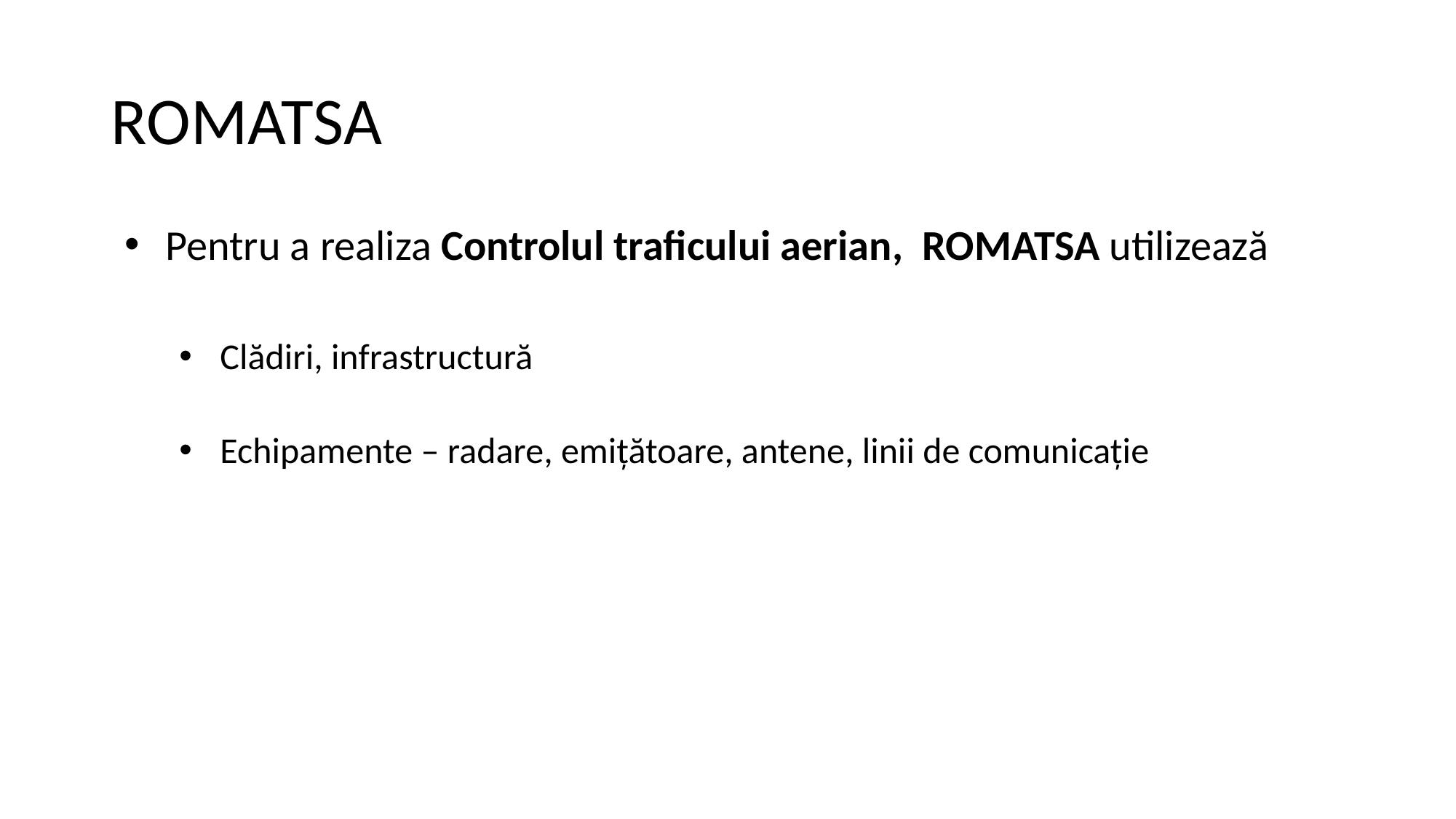

# ROMATSA
Pentru a realiza Controlul traficului aerian,  ROMATSA utilizează

Clădiri, infrastructură

Echipamente – radare, emițătoare, antene, linii de comunicație